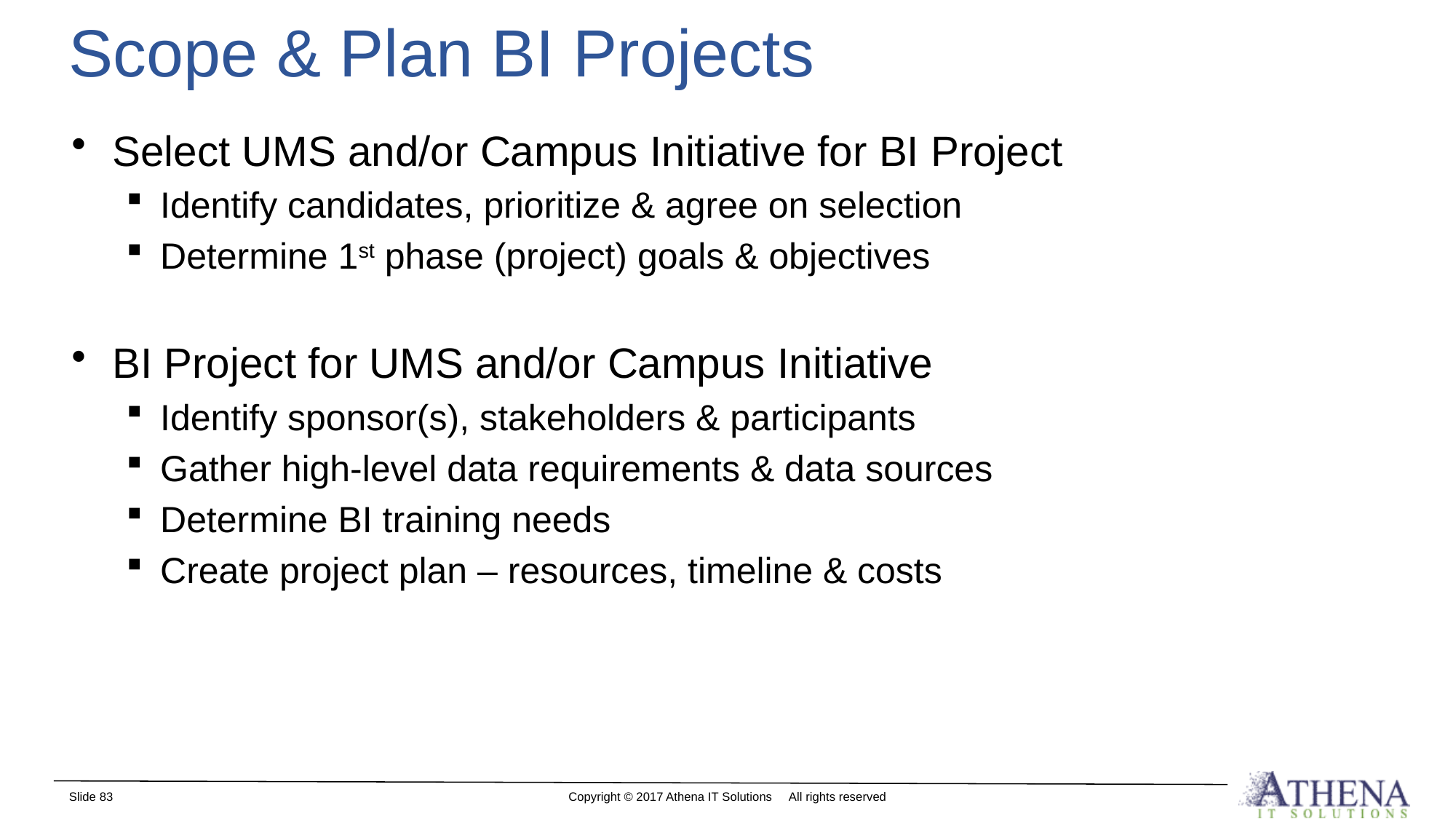

# Scope & Plan BI Projects
Select UMS and/or Campus Initiative for BI Project
Identify candidates, prioritize & agree on selection
Determine 1st phase (project) goals & objectives

BI Project for UMS and/or Campus Initiative
Identify sponsor(s), stakeholders & participants
Gather high-level data requirements & data sources
Determine BI training needs
Create project plan – resources, timeline & costs
83
Copyright © 2017 Athena IT Solutions     All rights reserved